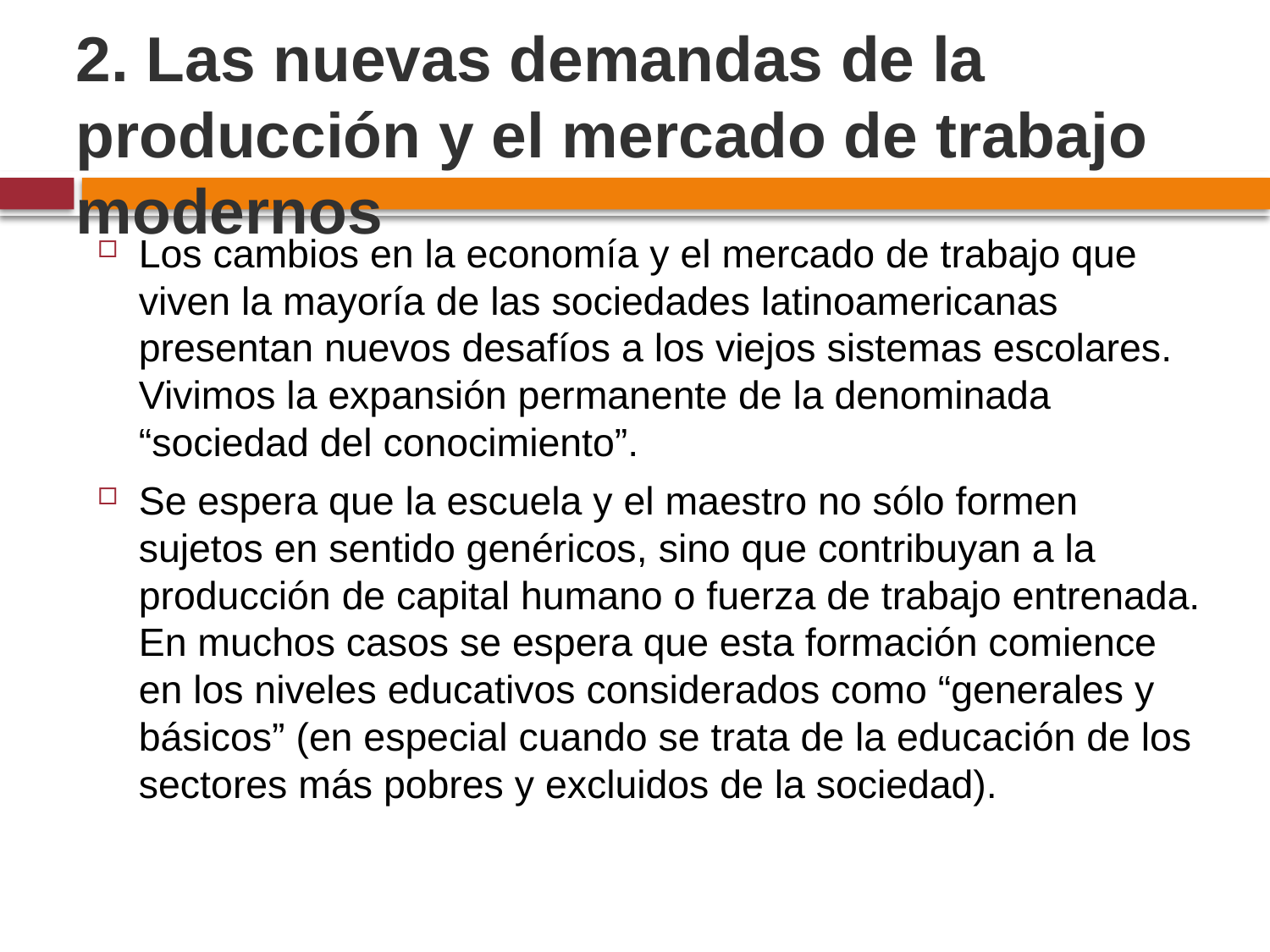

# 2. Las nuevas demandas de la producción y el mercado de trabajo modernos
Los cambios en la economía y el mercado de trabajo que viven la mayoría de las sociedades latinoamericanas presentan nuevos desafíos a los viejos sistemas escolares. Vivimos la expansión permanente de la denominada “sociedad del conocimiento”.
Se espera que la escuela y el maestro no sólo formen sujetos en sentido genéricos, sino que contribuyan a la producción de capital humano o fuerza de trabajo entrenada. En muchos casos se espera que esta formación comience en los niveles educativos considerados como “generales y básicos” (en especial cuando se trata de la educación de los sectores más pobres y excluidos de la sociedad).